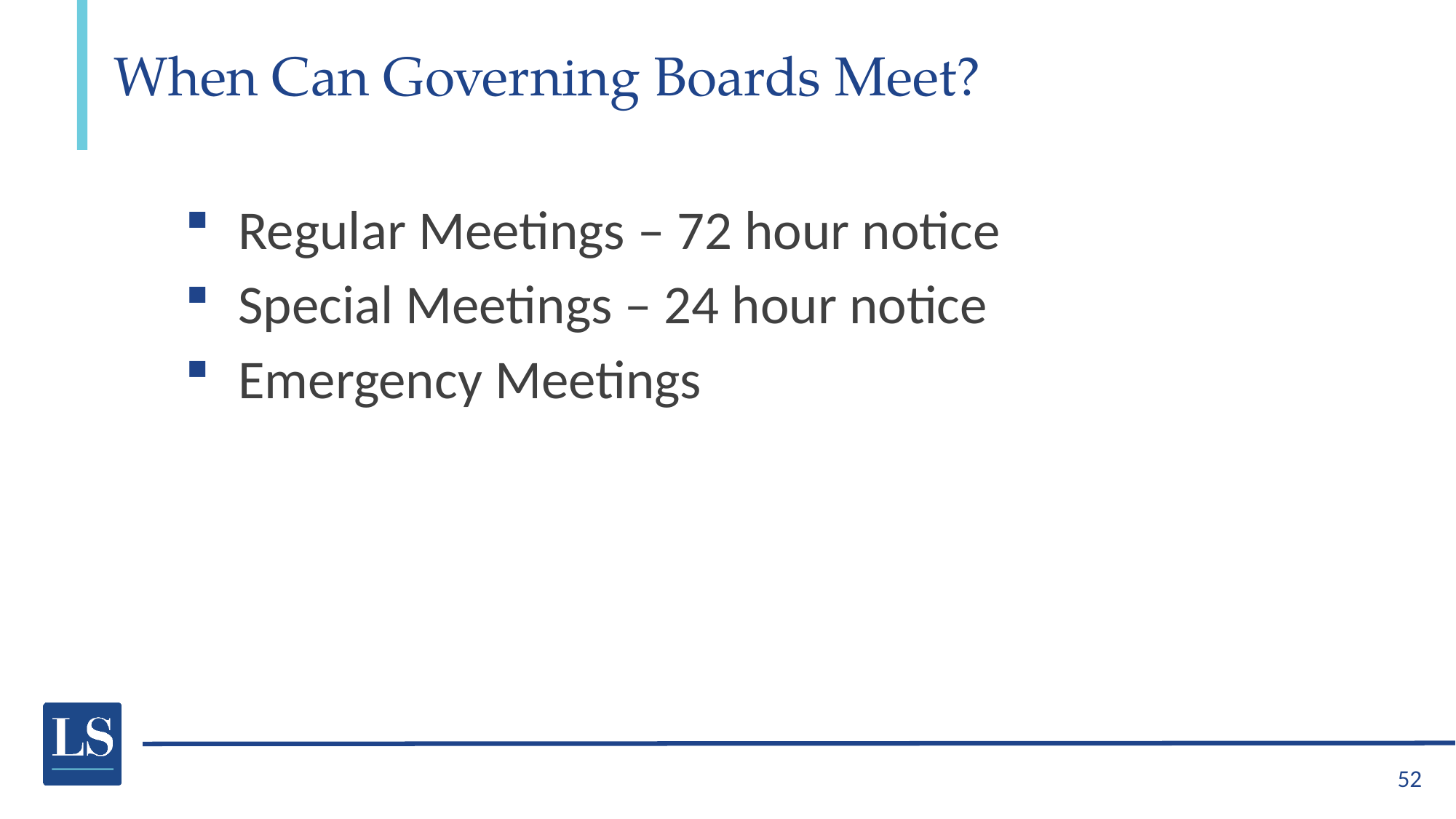

# When Can Governing Boards Meet?
 Regular Meetings – 72 hour notice
 Special Meetings – 24 hour notice
 Emergency Meetings
52